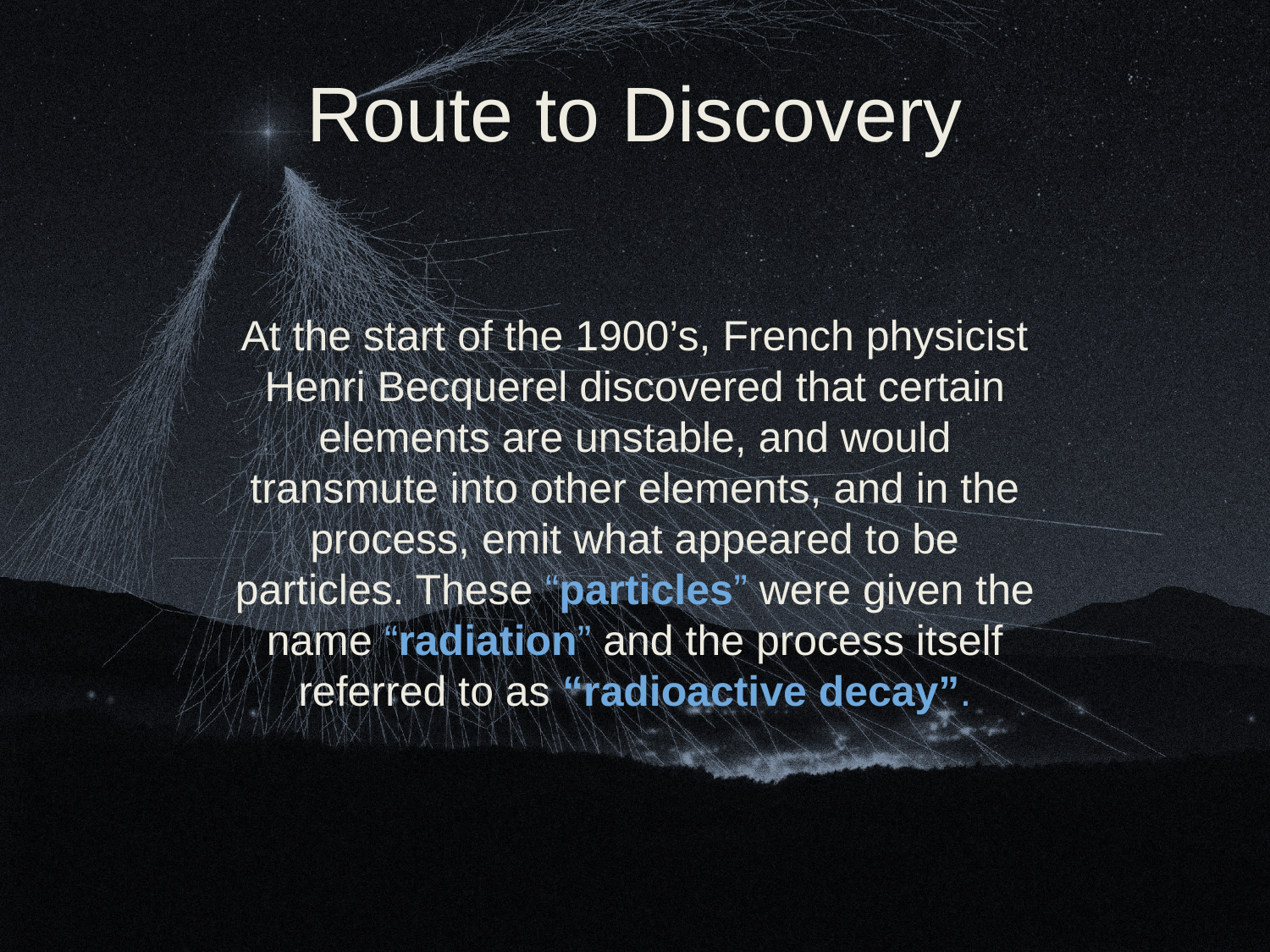

Route to Discovery
At the start of the 1900’s, French physicist Henri Becquerel discovered that certain elements are unstable, and would transmute into other elements, and in the process, emit what appeared to be particles. These “particles” were given the name “radiation” and the process itself referred to as “radioactive decay”.